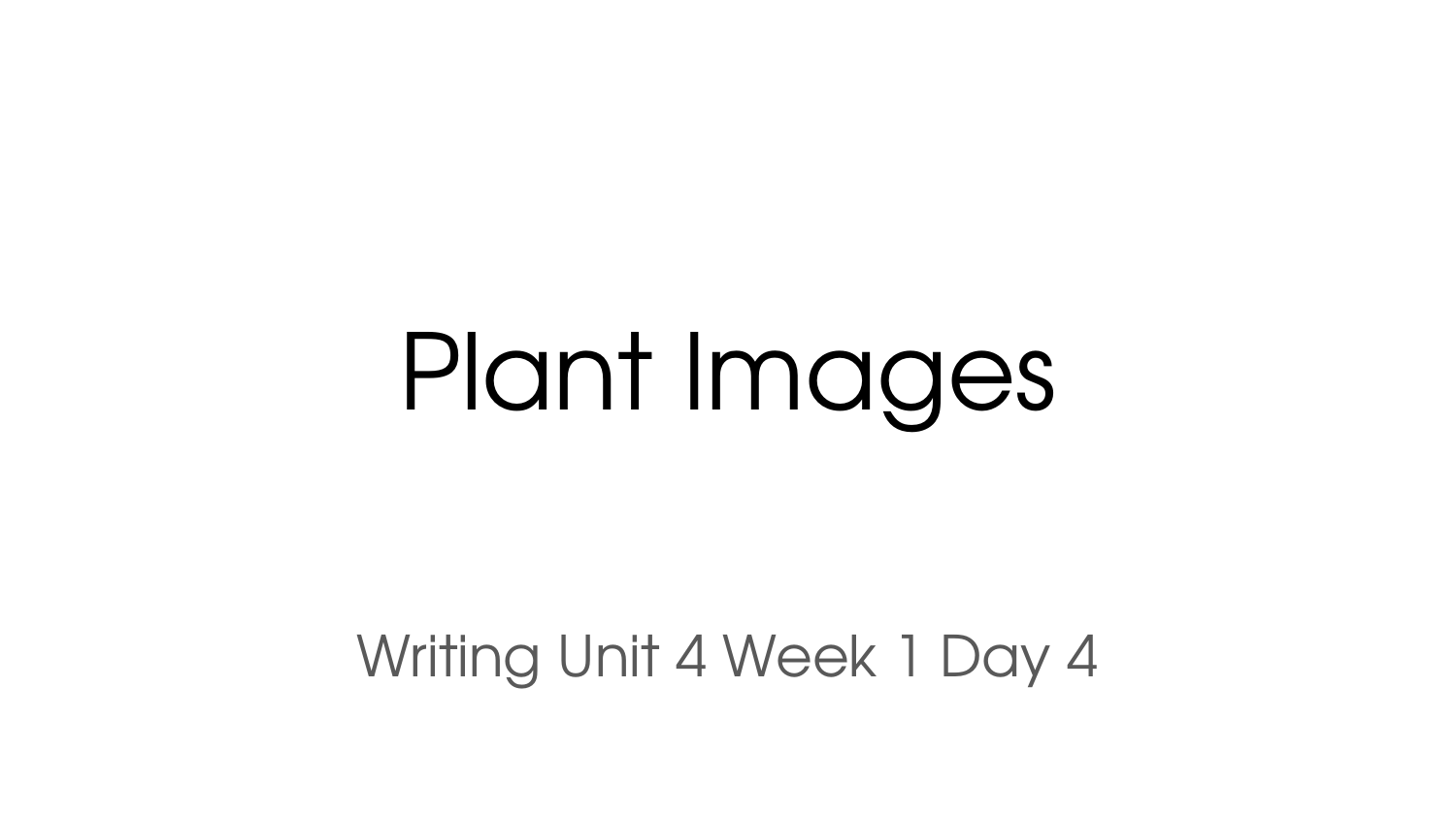

# Plant Images
Writing Unit 4 Week 1 Day 4